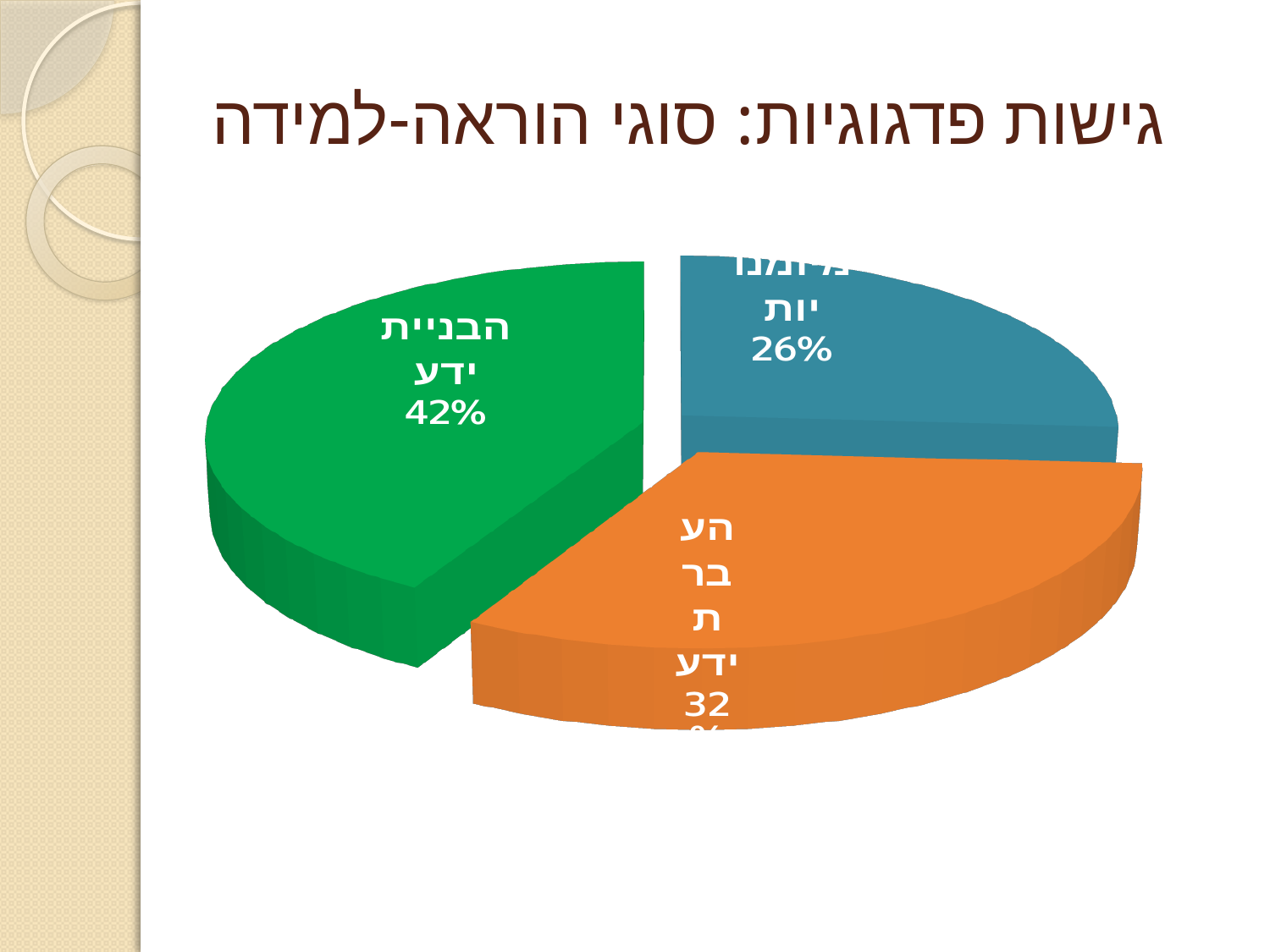

# גישות פדגוגיות: סוגי הוראה-למידה

[unsupported chart]